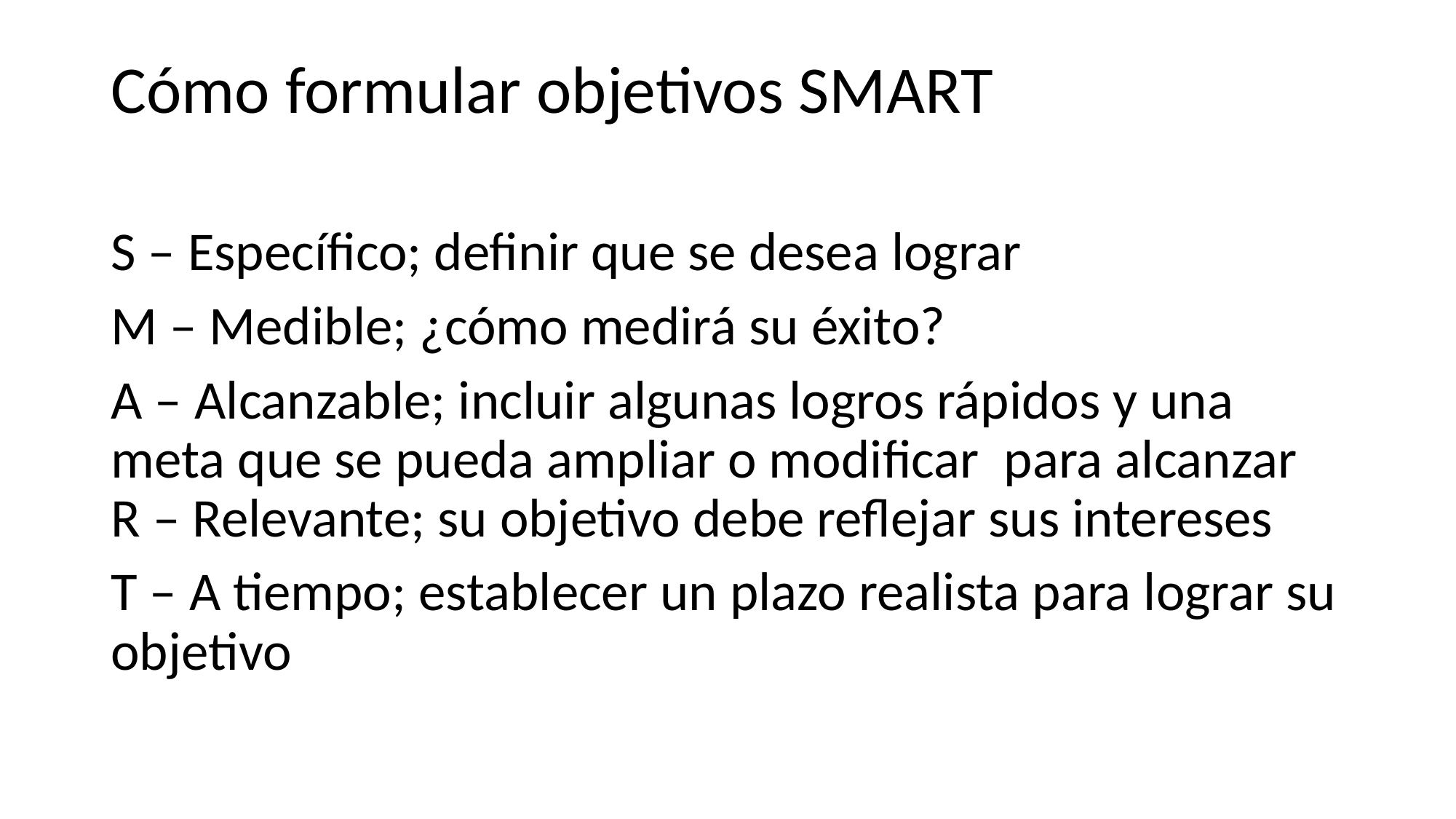

# Cómo formular objetivos SMART

S – Específico; definir que se desea lograr
M – Medible; ¿cómo medirá su éxito?
A – Alcanzable; incluir algunas logros rápidos y una   meta que se pueda ampliar o modificar  para alcanzar  R – Relevante; su objetivo debe reflejar sus intereses
T – A tiempo; establecer un plazo realista para lograr su objetivo